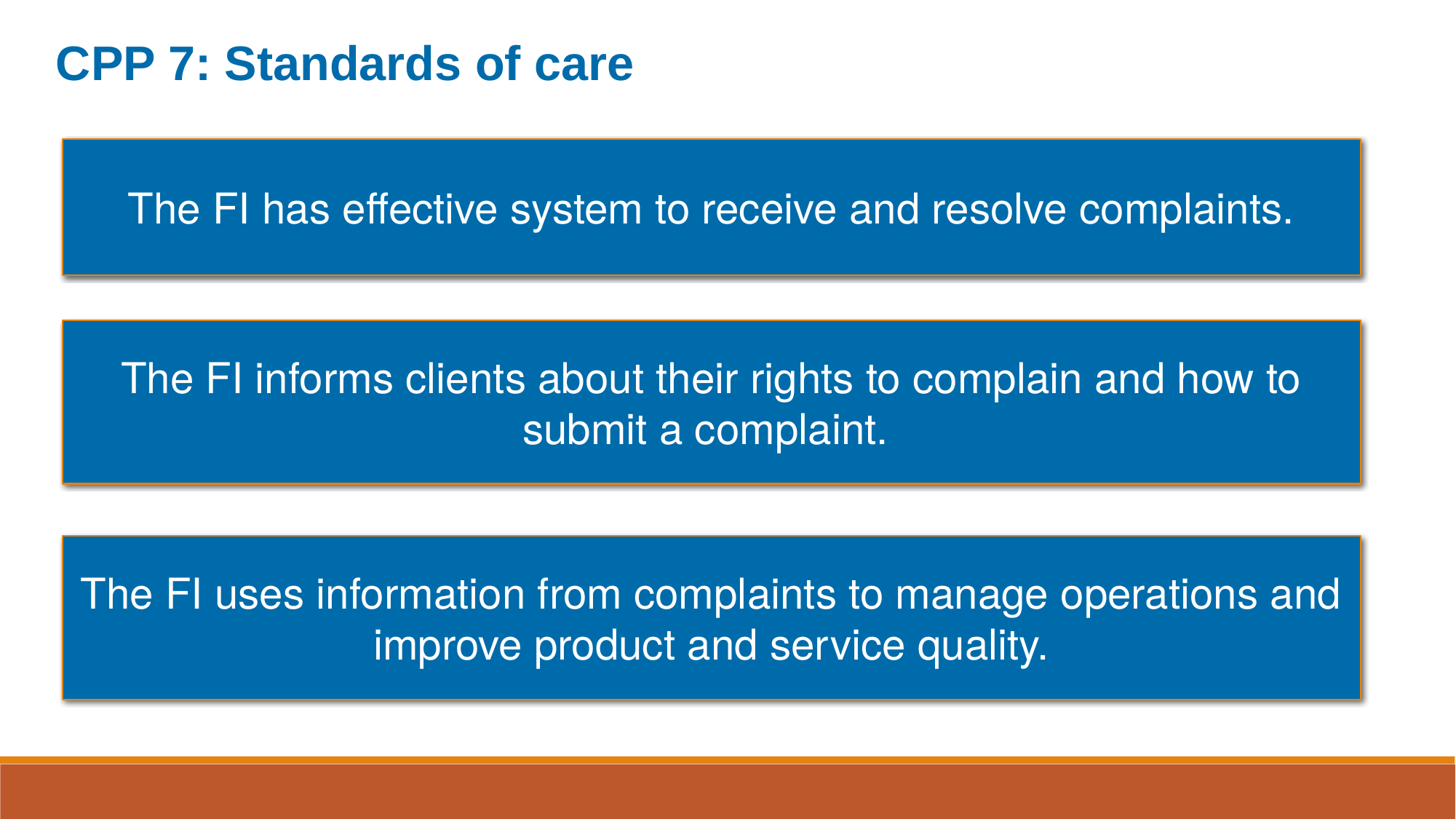

CPP 7: Standards of care
The FI has effective system to receive and resolve complaints.
The FI informs clients about their rights to complain and how to submit a complaint.
The FI uses information from complaints to manage operations and improve product and service quality.